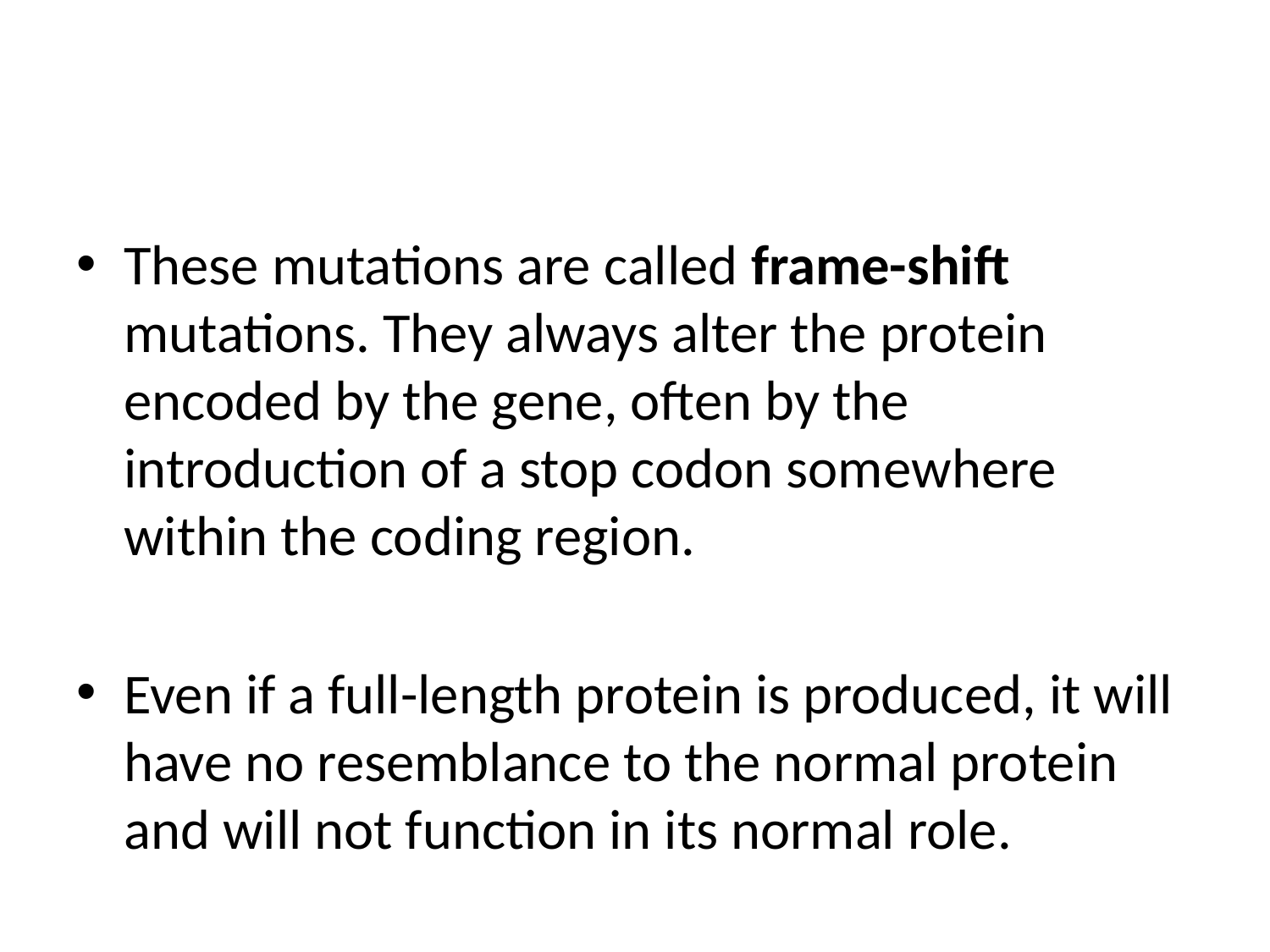

#
These mutations are called frame-shift mutations. They always alter the protein encoded by the gene, often by the introduction of a stop codon somewhere within the coding region.

Even if a full-length protein is produced, it will have no resemblance to the normal protein and will not function in its normal role.